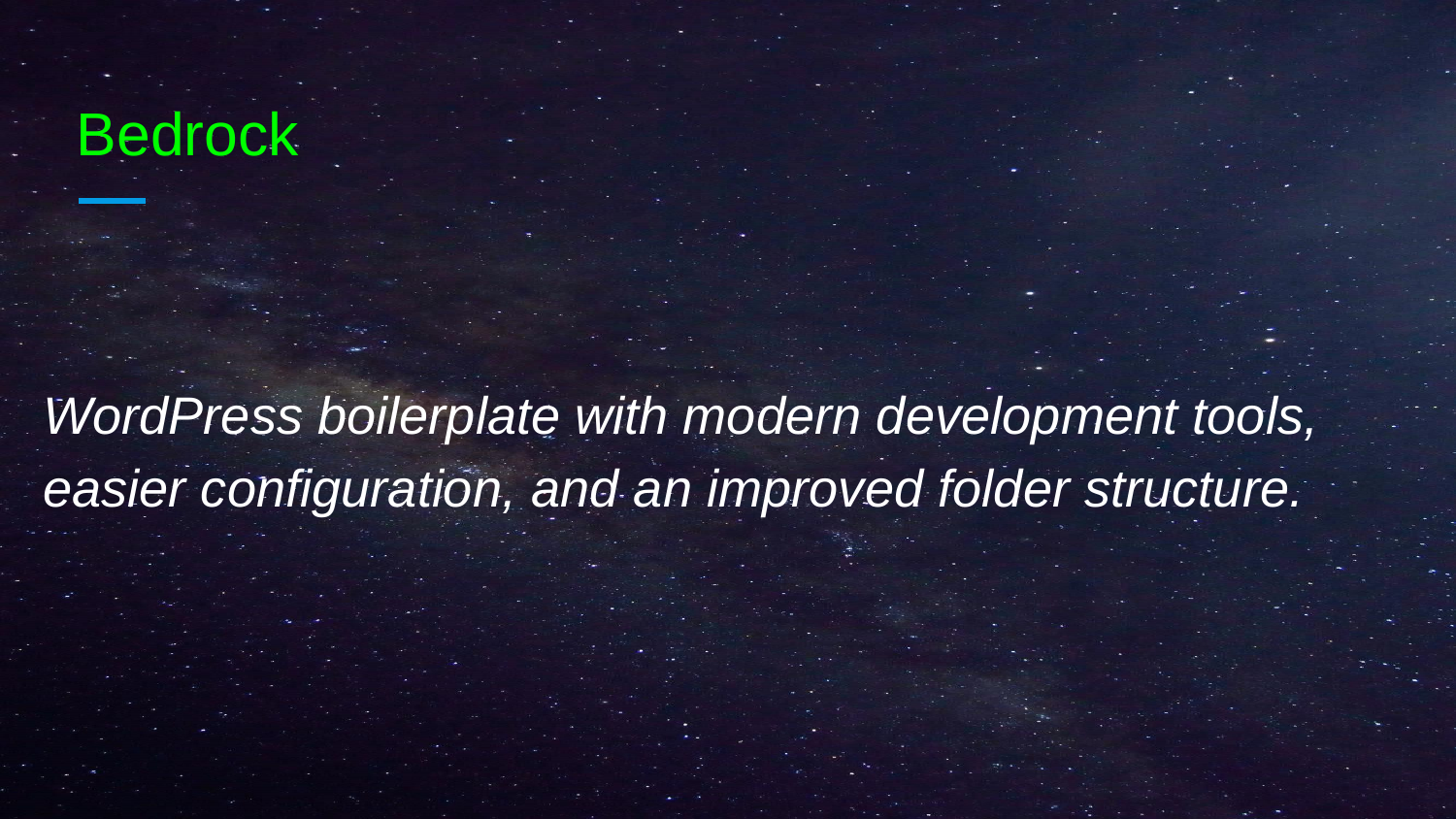

# Bedrock
WordPress boilerplate with modern development tools, easier configuration, and an improved folder structure.